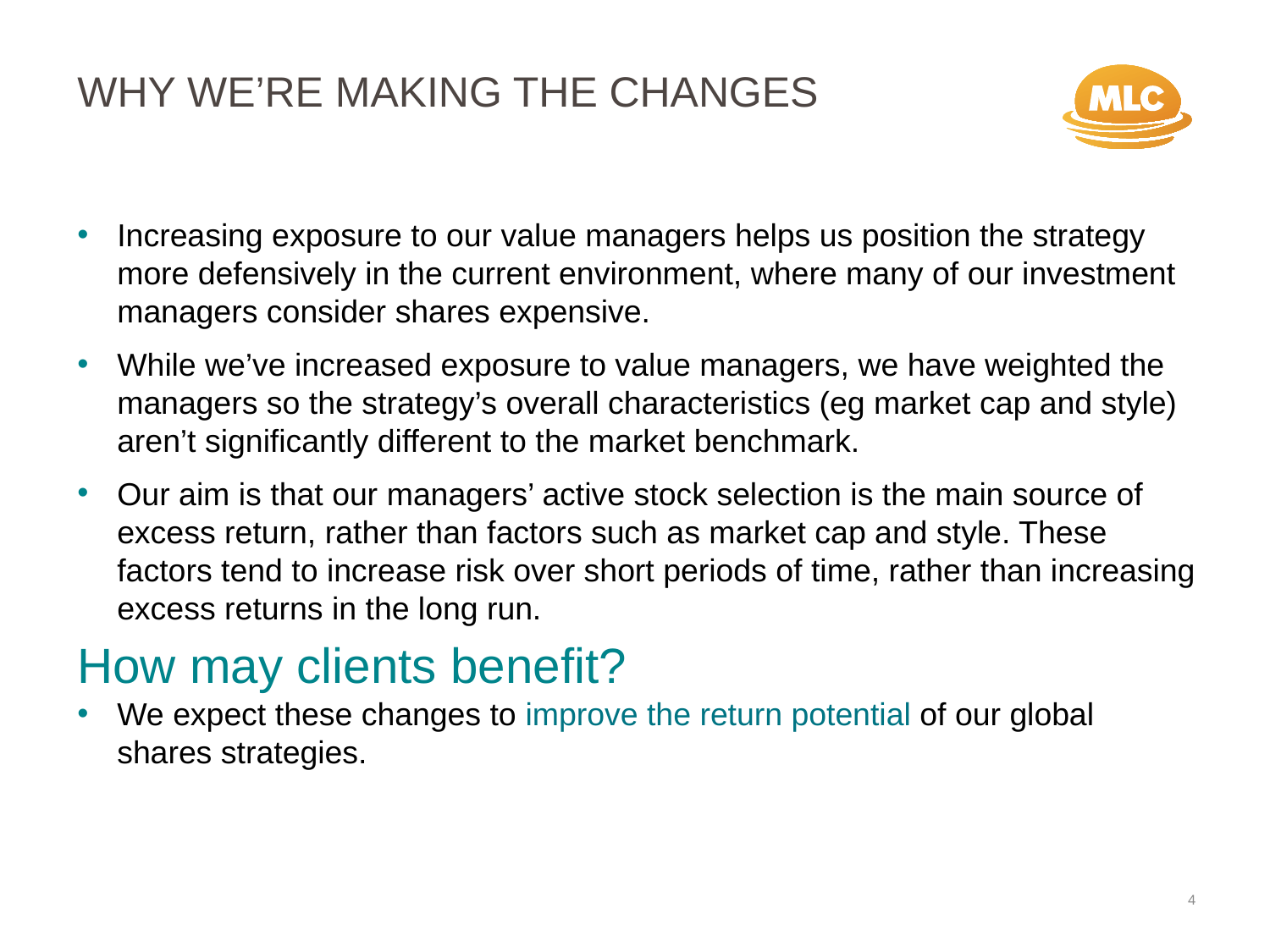

Why we’re making the changes
Increasing exposure to our value managers helps us position the strategy more defensively in the current environment, where many of our investment managers consider shares expensive.
While we’ve increased exposure to value managers, we have weighted the managers so the strategy’s overall characteristics (eg market cap and style) aren’t significantly different to the market benchmark.
Our aim is that our managers’ active stock selection is the main source of excess return, rather than factors such as market cap and style. These factors tend to increase risk over short periods of time, rather than increasing excess returns in the long run.
How may clients benefit?
We expect these changes to improve the return potential of our global shares strategies.

4